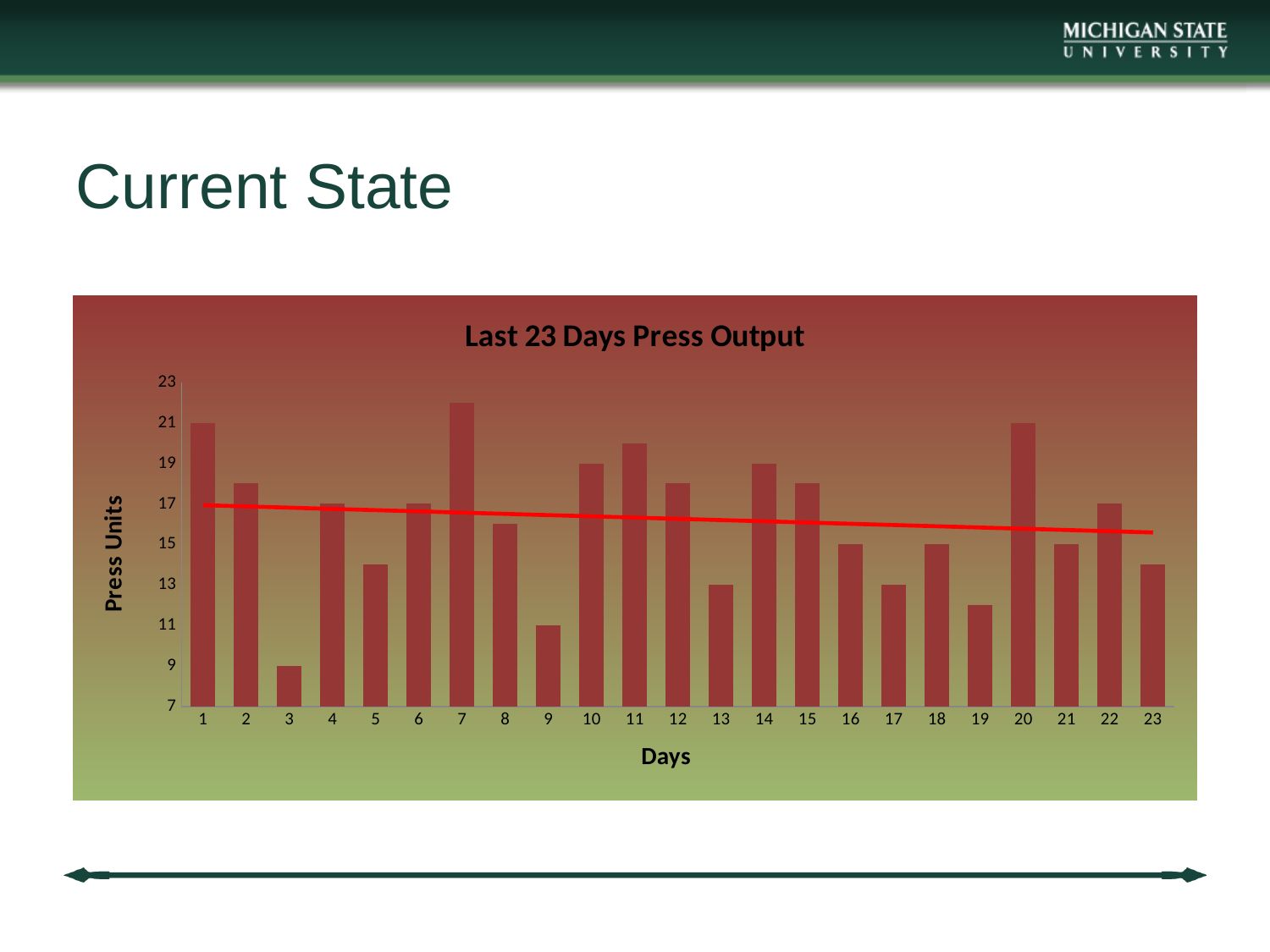

# Current State

### Chart: Last 23 Days Press Output

| Category | Presses |
|---|---|